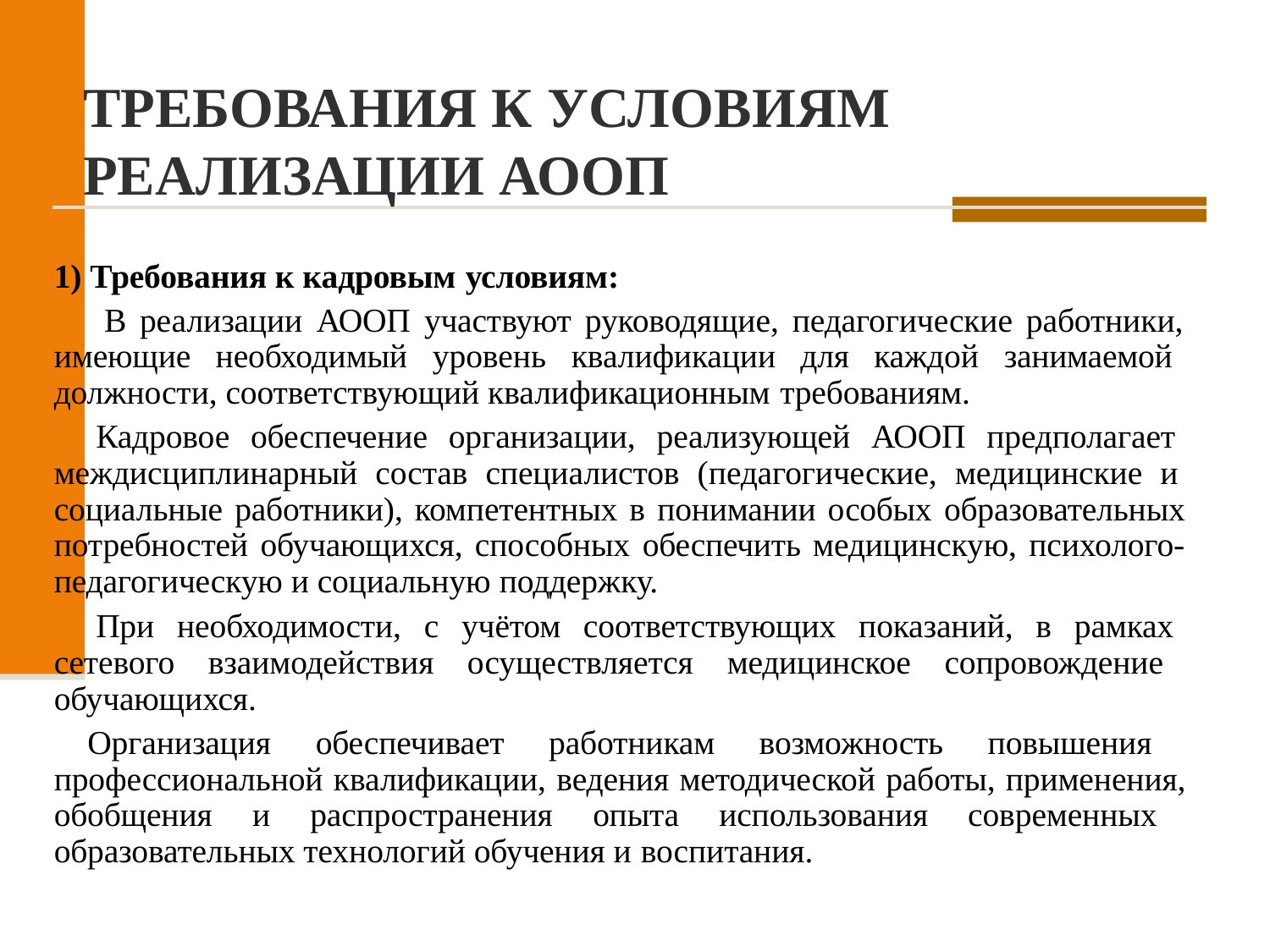

# ТРЕБОВАНИЯ К УСЛОВИЯМ
РЕАЛИЗАЦИИ АООП
1) Требования к кадровым условиям:
В реализации АООП участвуют руководящие, педагогические работники,  имеющие необходимый уровень квалификации для каждой занимаемой  должности, соответствующий квалификационным требованиям.
Кадровое обеспечение организации, реализующей АООП предполагает  междисциплинарный состав специалистов (педагогические, медицинские и  социальные работники), компетентных в понимании особых образовательных  потребностей обучающихся, способных обеспечить медицинскую, психолого-  педагогическую и социальную поддержку.
При необходимости, с учётом соответствующих показаний, в рамках  сетевого взаимодействия осуществляется медицинское сопровождение  обучающихся.
Организация обеспечивает работникам возможность повышения  профессиональной квалификации, ведения методической работы, применения,  обобщения и распространения опыта использования современных  образовательных технологий обучения и воспитания.